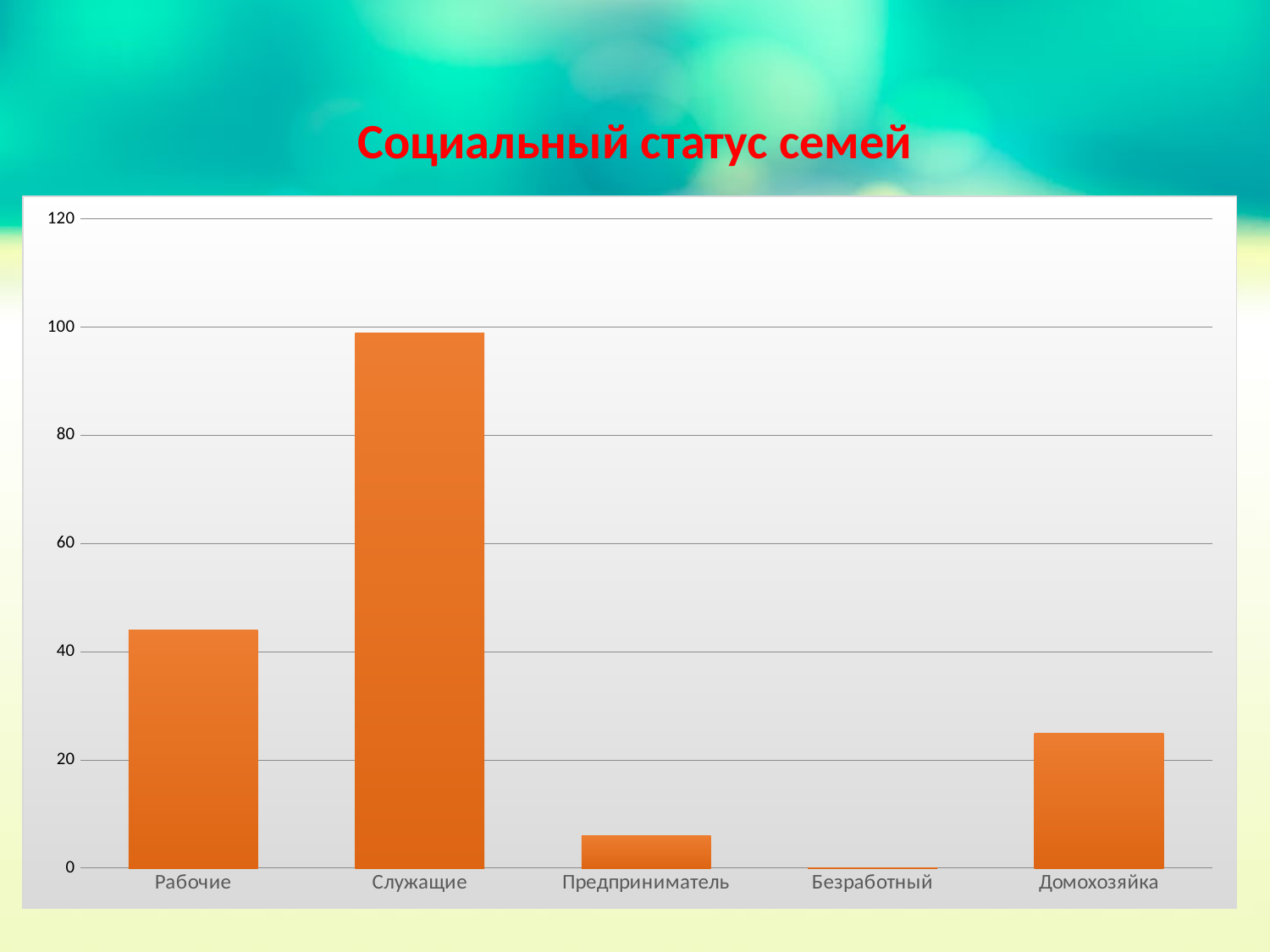

# Социальный статус семей

### Chart

| Category | Ряд 1 |
|---|---|
| Рабочие | 44.0 |
| Служащие | 99.0 |
| Предприниматель | 6.0 |
| Безработный | 0.0 |
| Домохозяйка | 25.0 |